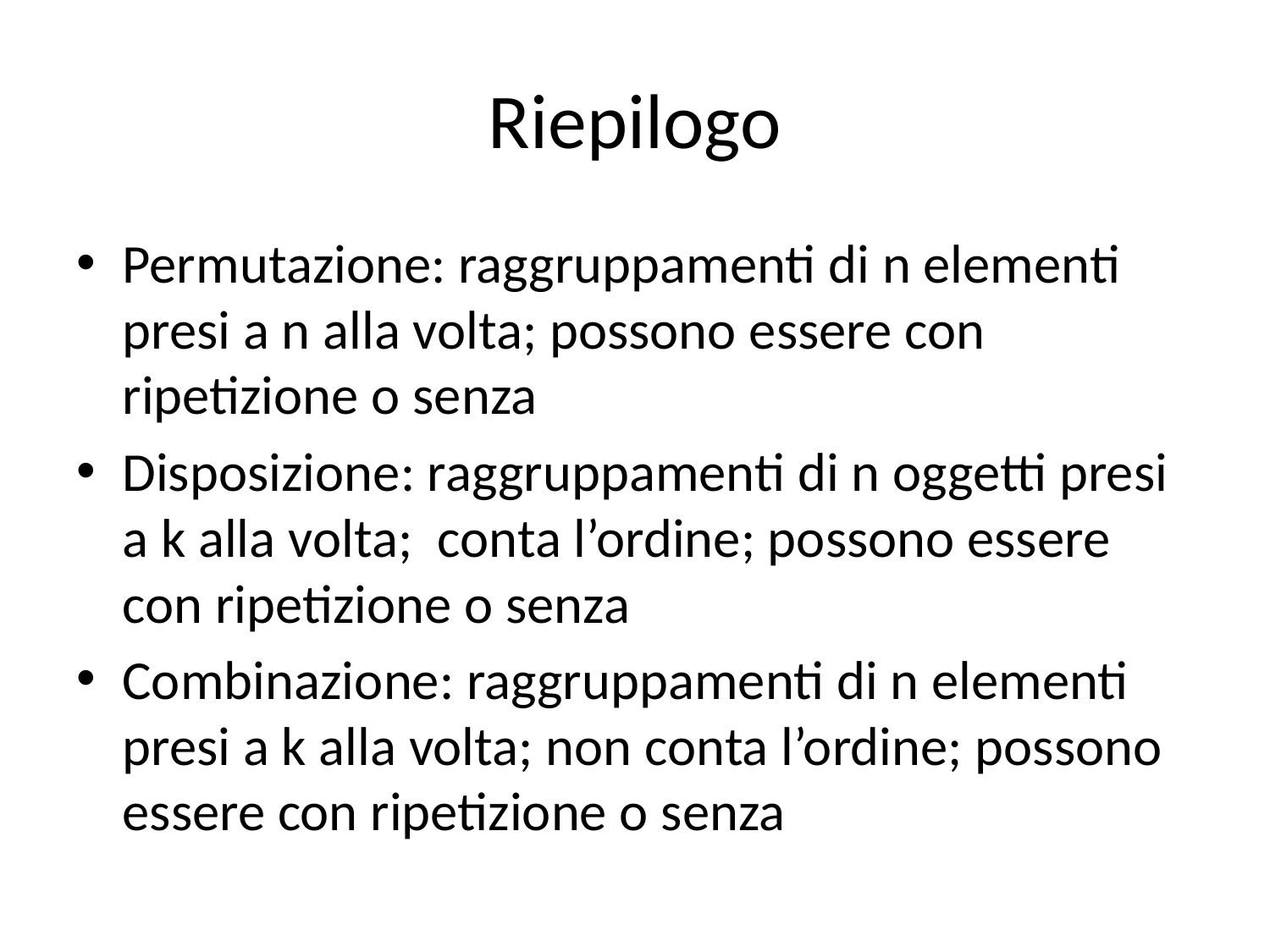

# Riepilogo
Permutazione: raggruppamenti di n elementi presi a n alla volta; possono essere con ripetizione o senza
Disposizione: raggruppamenti di n oggetti presi a k alla volta;  conta l’ordine; possono essere con ripetizione o senza
Combinazione: raggruppamenti di n elementi presi a k alla volta; non conta l’ordine; possono essere con ripetizione o senza